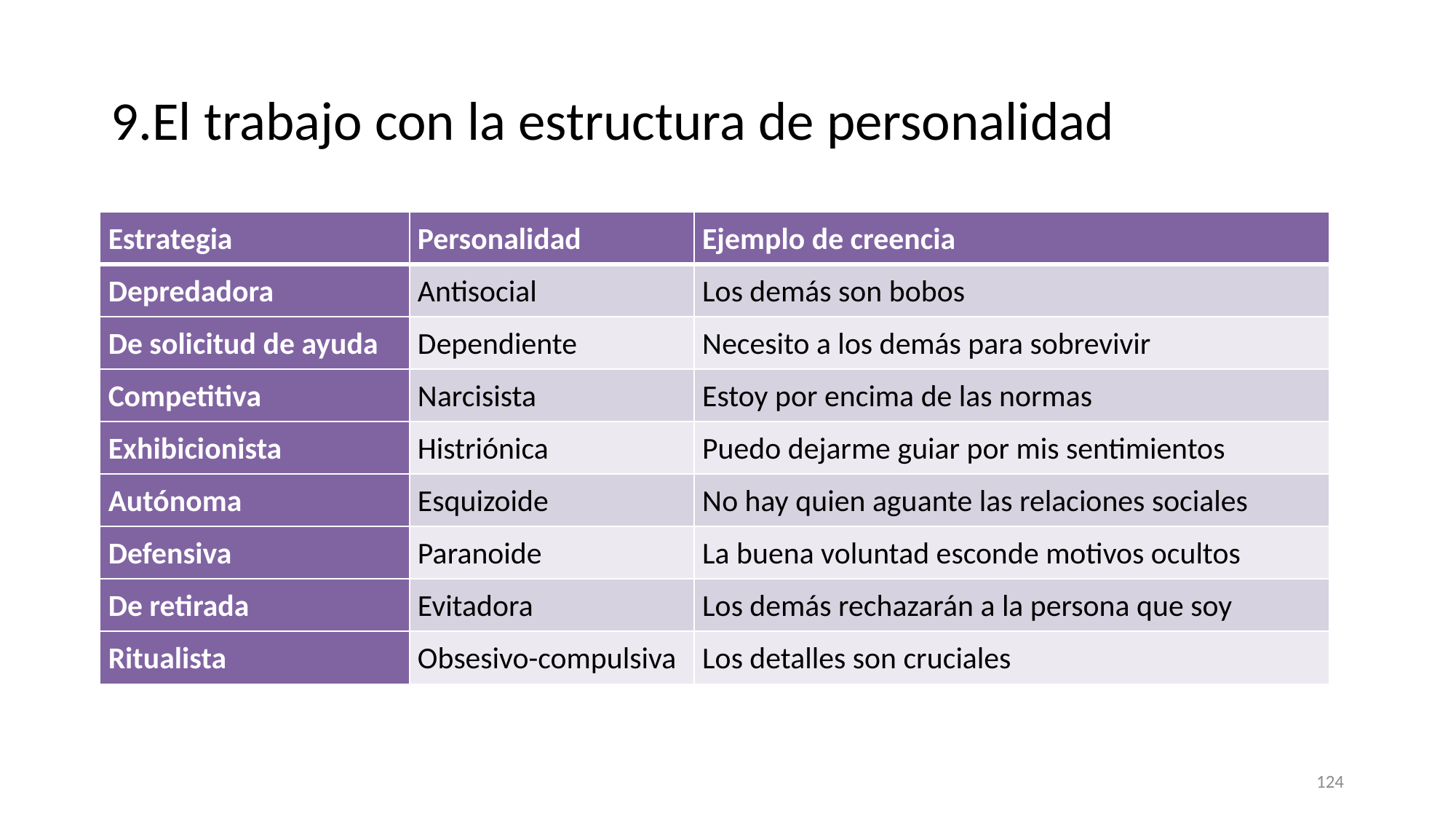

# 9.El trabajo con la estructura de personalidad
| Estrategia | Personalidad | Ejemplo de creencia |
| --- | --- | --- |
| Depredadora | Antisocial | Los demás son bobos |
| De solicitud de ayuda | Dependiente | Necesito a los demás para sobrevivir |
| Competitiva | Narcisista | Estoy por encima de las normas |
| Exhibicionista | Histriónica | Puedo dejarme guiar por mis sentimientos |
| Autónoma | Esquizoide | No hay quien aguante las relaciones sociales |
| Defensiva | Paranoide | La buena voluntad esconde motivos ocultos |
| De retirada | Evitadora | Los demás rechazarán a la persona que soy |
| Ritualista | Obsesivo-compulsiva | Los detalles son cruciales |
124